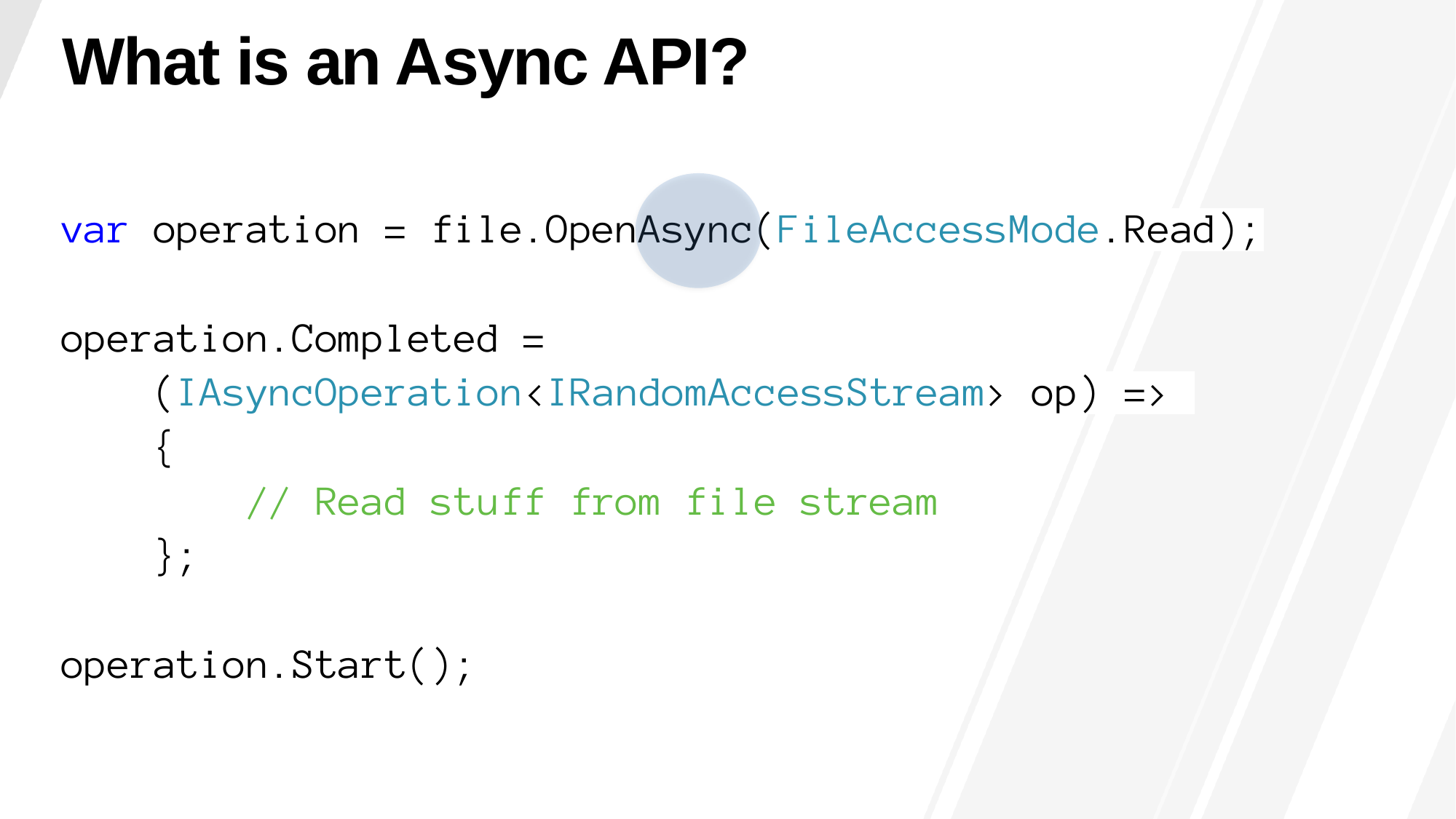

# What is an Async API?

var operation = file.OpenAsync(FileAccessMode.Read);

operation.Completed =
    (IAsyncOperation<IRandomAccessStream> op) =>
    {
        // Read stuff from file stream
    };

operation.Start();